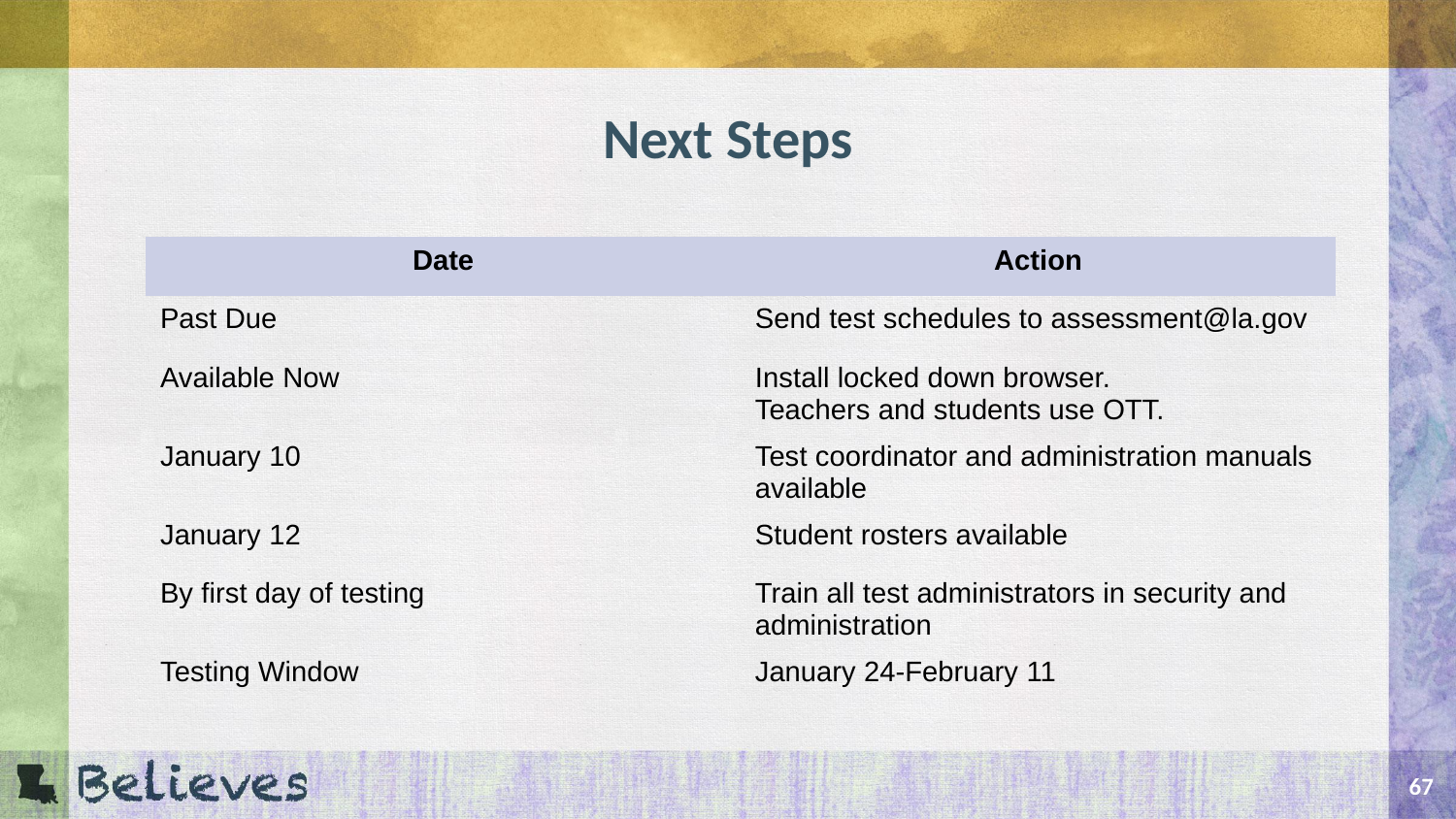

# Next Steps
| Date | Action |
| --- | --- |
| Past Due | Send test schedules to assessment@la.gov |
| Available Now | Install locked down browser. Teachers and students use OTT. |
| January 10 | Test coordinator and administration manuals available |
| January 12 | Student rosters available |
| By first day of testing | Train all test administrators in security and administration |
| Testing Window | January 24-February 11 |